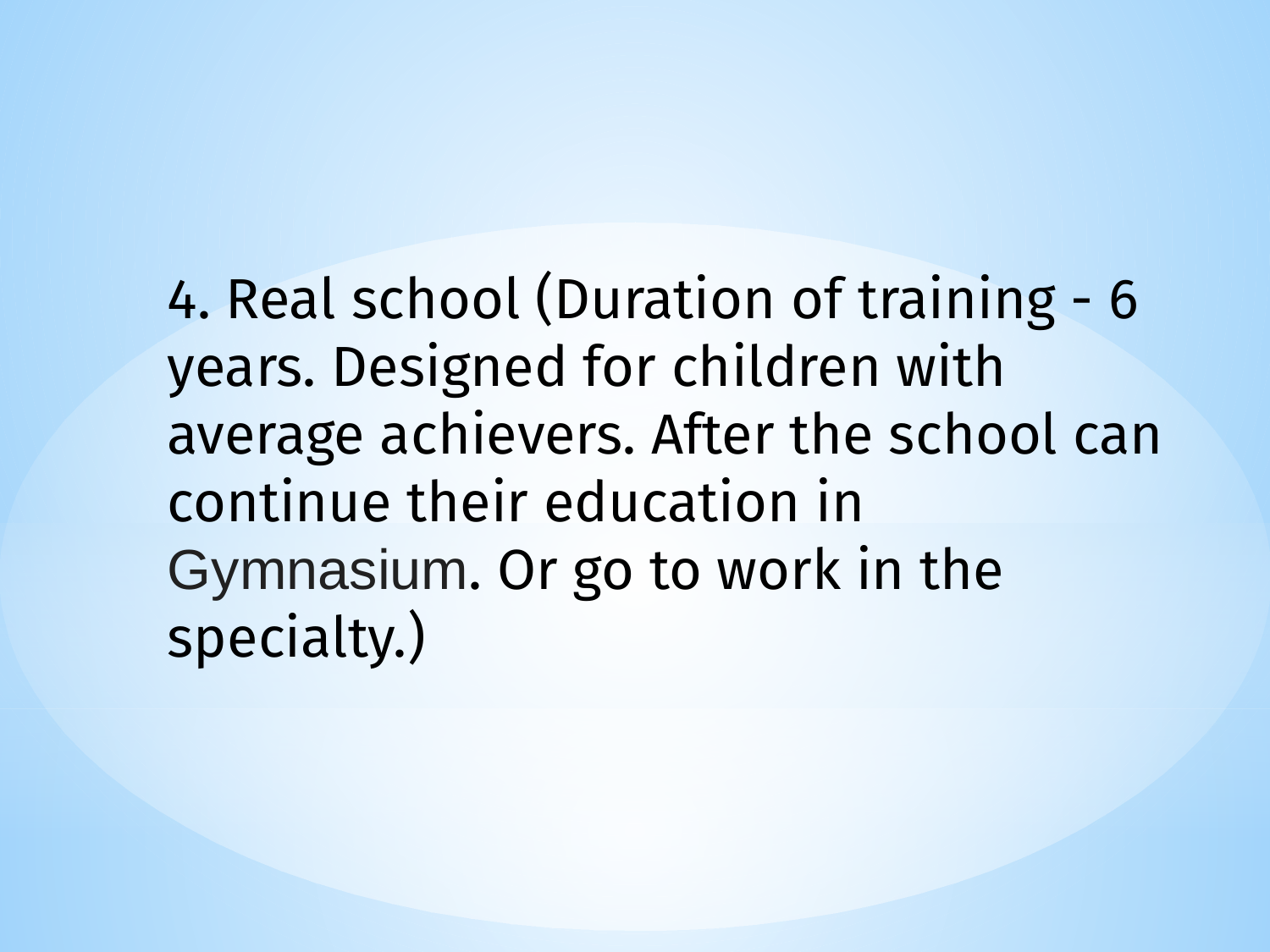

4. Real school (Duration of training - 6 years. Designed for children with average achievers. After the school can continue their education in Gymnasium. Or go to work in the specialty.)